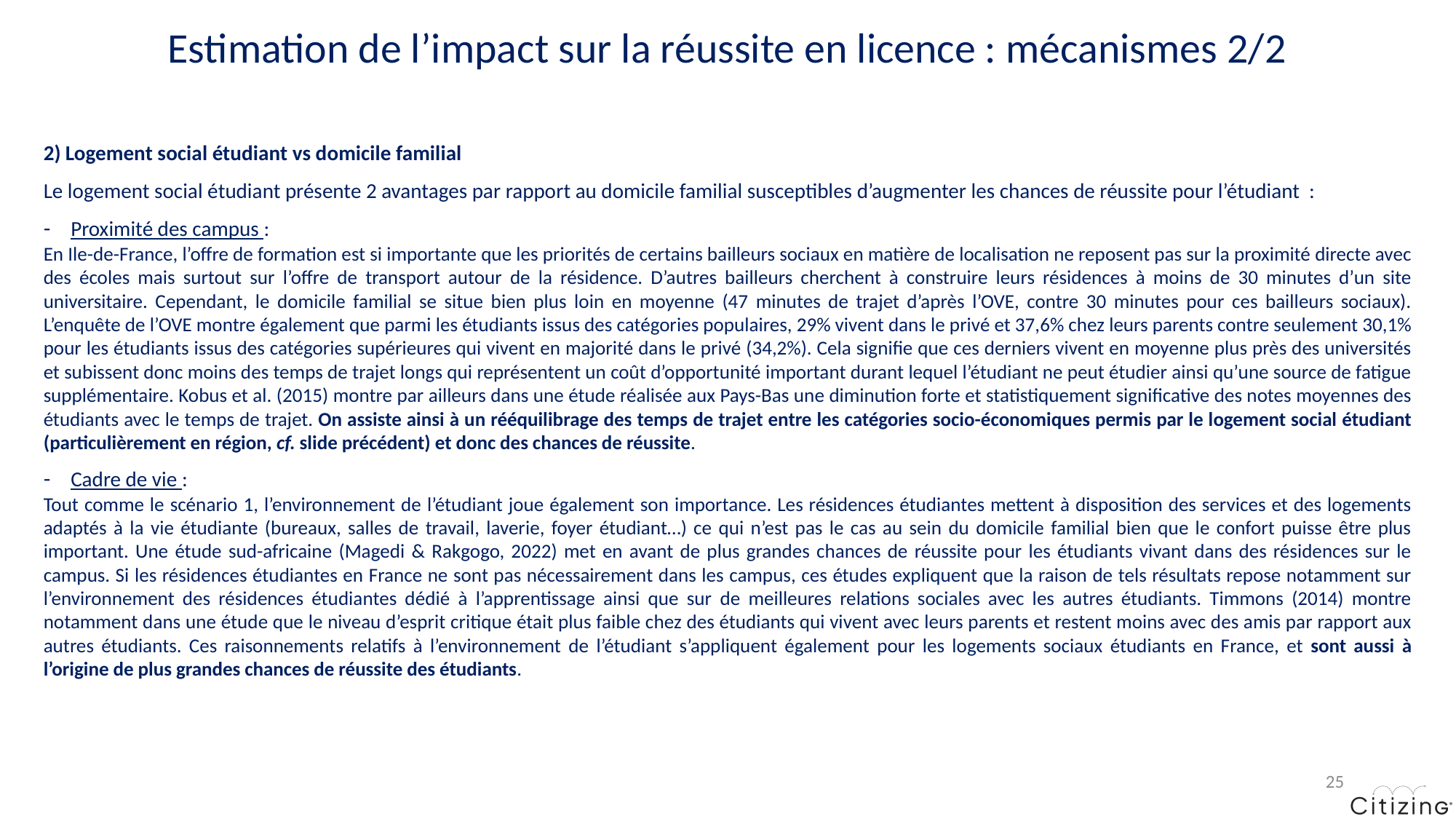

# Estimation de l’impact sur la réussite en licence : mécanismes 2/2
2) Logement social étudiant vs domicile familial
Le logement social étudiant présente 2 avantages par rapport au domicile familial susceptibles d’augmenter les chances de réussite pour l’étudiant  :
Proximité des campus :
En Ile-de-France, l’offre de formation est si importante que les priorités de certains bailleurs sociaux en matière de localisation ne reposent pas sur la proximité directe avec des écoles mais surtout sur l’offre de transport autour de la résidence. D’autres bailleurs cherchent à construire leurs résidences à moins de 30 minutes d’un site universitaire. Cependant, le domicile familial se situe bien plus loin en moyenne (47 minutes de trajet d’après l’OVE, contre 30 minutes pour ces bailleurs sociaux). L’enquête de l’OVE montre également que parmi les étudiants issus des catégories populaires, 29% vivent dans le privé et 37,6% chez leurs parents contre seulement 30,1% pour les étudiants issus des catégories supérieures qui vivent en majorité dans le privé (34,2%). Cela signifie que ces derniers vivent en moyenne plus près des universités et subissent donc moins des temps de trajet longs qui représentent un coût d’opportunité important durant lequel l’étudiant ne peut étudier ainsi qu’une source de fatigue supplémentaire. Kobus et al. (2015) montre par ailleurs dans une étude réalisée aux Pays-Bas une diminution forte et statistiquement significative des notes moyennes des étudiants avec le temps de trajet. On assiste ainsi à un rééquilibrage des temps de trajet entre les catégories socio-économiques permis par le logement social étudiant (particulièrement en région, cf. slide précédent) et donc des chances de réussite.
Cadre de vie :
Tout comme le scénario 1, l’environnement de l’étudiant joue également son importance. Les résidences étudiantes mettent à disposition des services et des logements adaptés à la vie étudiante (bureaux, salles de travail, laverie, foyer étudiant…) ce qui n’est pas le cas au sein du domicile familial bien que le confort puisse être plus important. Une étude sud-africaine (Magedi & Rakgogo, 2022) met en avant de plus grandes chances de réussite pour les étudiants vivant dans des résidences sur le campus. Si les résidences étudiantes en France ne sont pas nécessairement dans les campus, ces études expliquent que la raison de tels résultats repose notamment sur l’environnement des résidences étudiantes dédié à l’apprentissage ainsi que sur de meilleures relations sociales avec les autres étudiants. Timmons (2014) montre notamment dans une étude que le niveau d’esprit critique était plus faible chez des étudiants qui vivent avec leurs parents et restent moins avec des amis par rapport aux autres étudiants. Ces raisonnements relatifs à l’environnement de l’étudiant s’appliquent également pour les logements sociaux étudiants en France, et sont aussi à l’origine de plus grandes chances de réussite des étudiants.
25